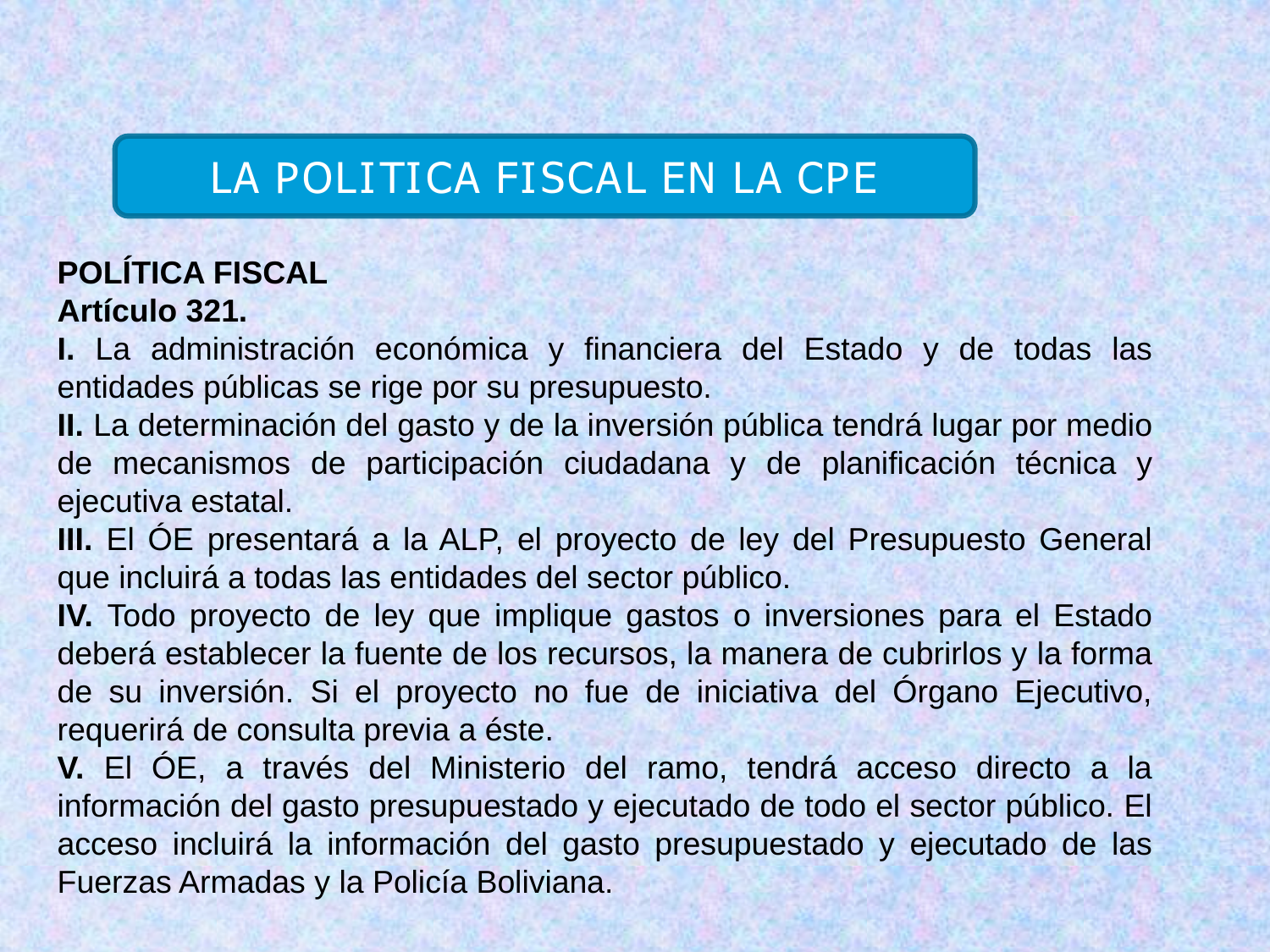

LA POLITICA FISCAL EN LA CPE

POLÍTICA FISCAL
Artículo 321.
I. La administración económica y financiera del Estado y de todas las entidades públicas se rige por su presupuesto.
II. La determinación del gasto y de la inversión pública tendrá lugar por medio de mecanismos de participación ciudadana y de planificación técnica y ejecutiva estatal.
III. El ÓE presentará a la ALP, el proyecto de ley del Presupuesto General que incluirá a todas las entidades del sector público.
IV. Todo proyecto de ley que implique gastos o inversiones para el Estado deberá establecer la fuente de los recursos, la manera de cubrirlos y la forma de su inversión. Si el proyecto no fue de iniciativa del Órgano Ejecutivo, requerirá de consulta previa a éste.
V. El ÓE, a través del Ministerio del ramo, tendrá acceso directo a la información del gasto presupuestado y ejecutado de todo el sector público. El acceso incluirá la información del gasto presupuestado y ejecutado de las Fuerzas Armadas y la Policía Boliviana.